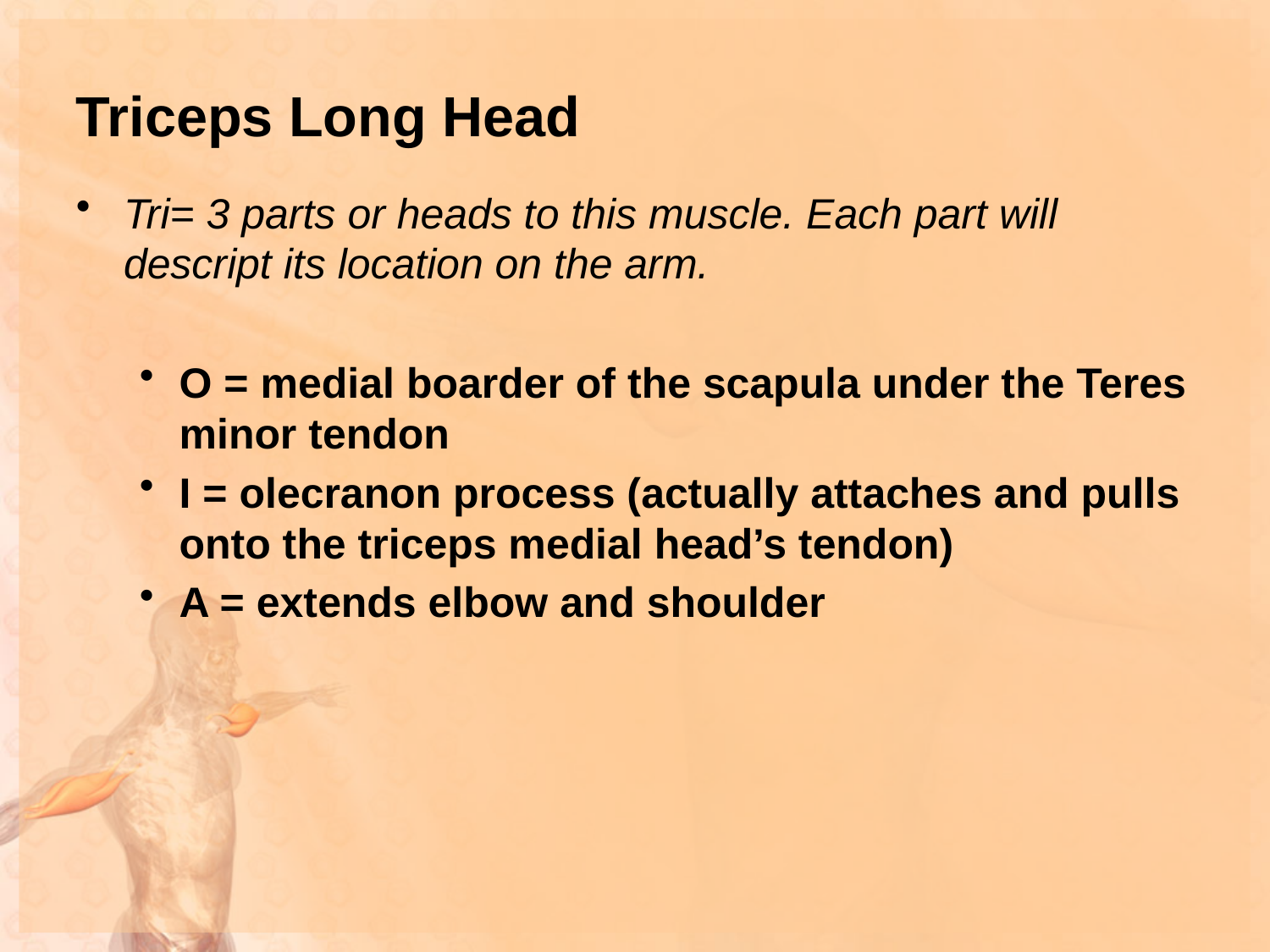

# Triceps Long Head
Tri= 3 parts or heads to this muscle. Each part will descript its location on the arm.

O = medial boarder of the scapula under the Teres minor tendon
I = olecranon process (actually attaches and pulls onto the triceps medial head’s tendon)
A = extends elbow and shoulder